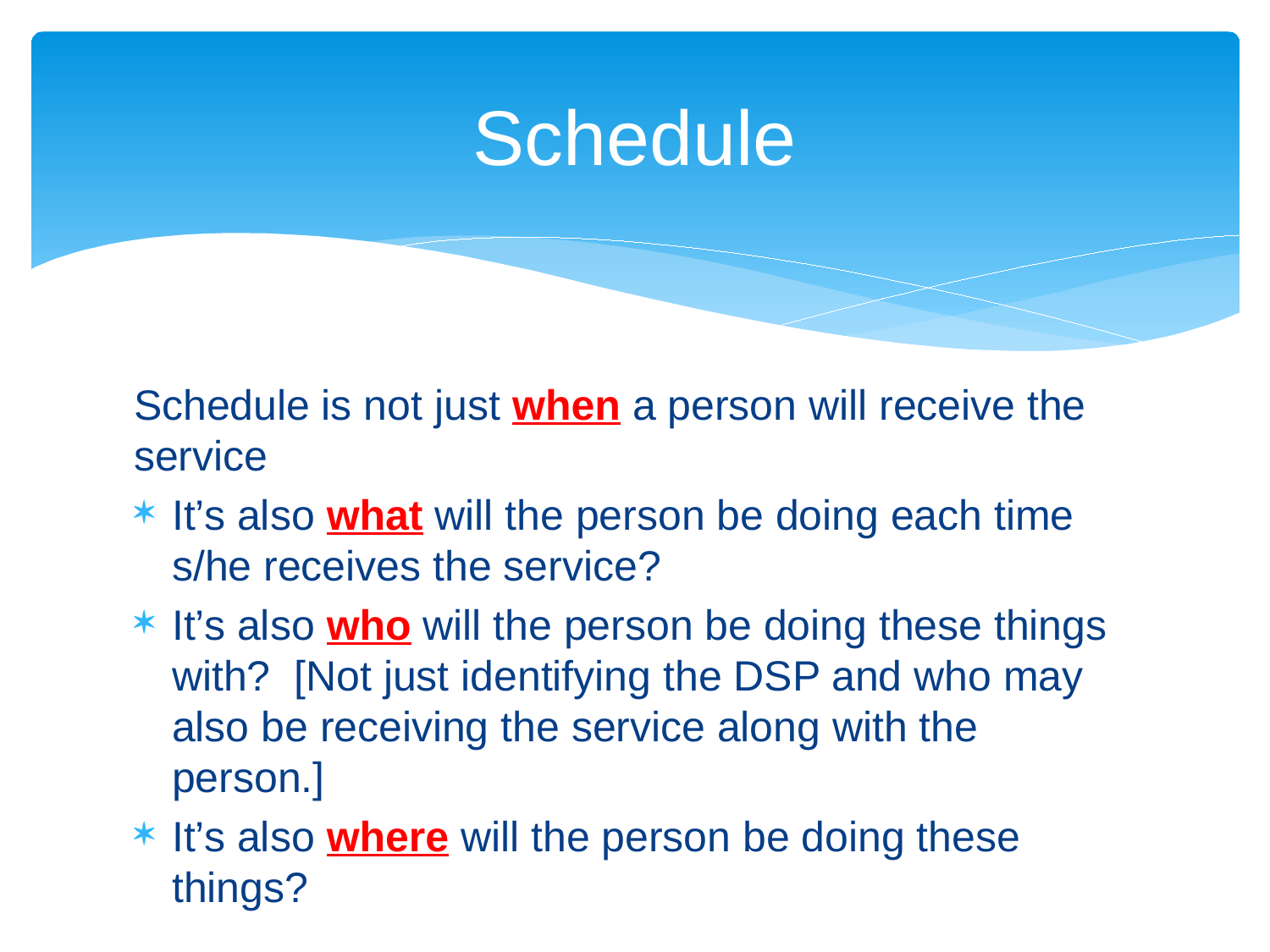

# Schedule
Schedule is not just when a person will receive the service
It’s also what will the person be doing each time s/he receives the service?
It’s also who will the person be doing these things with?  [Not just identifying the DSP and who may also be receiving the service along with the person.]
It’s also where will the person be doing these things?